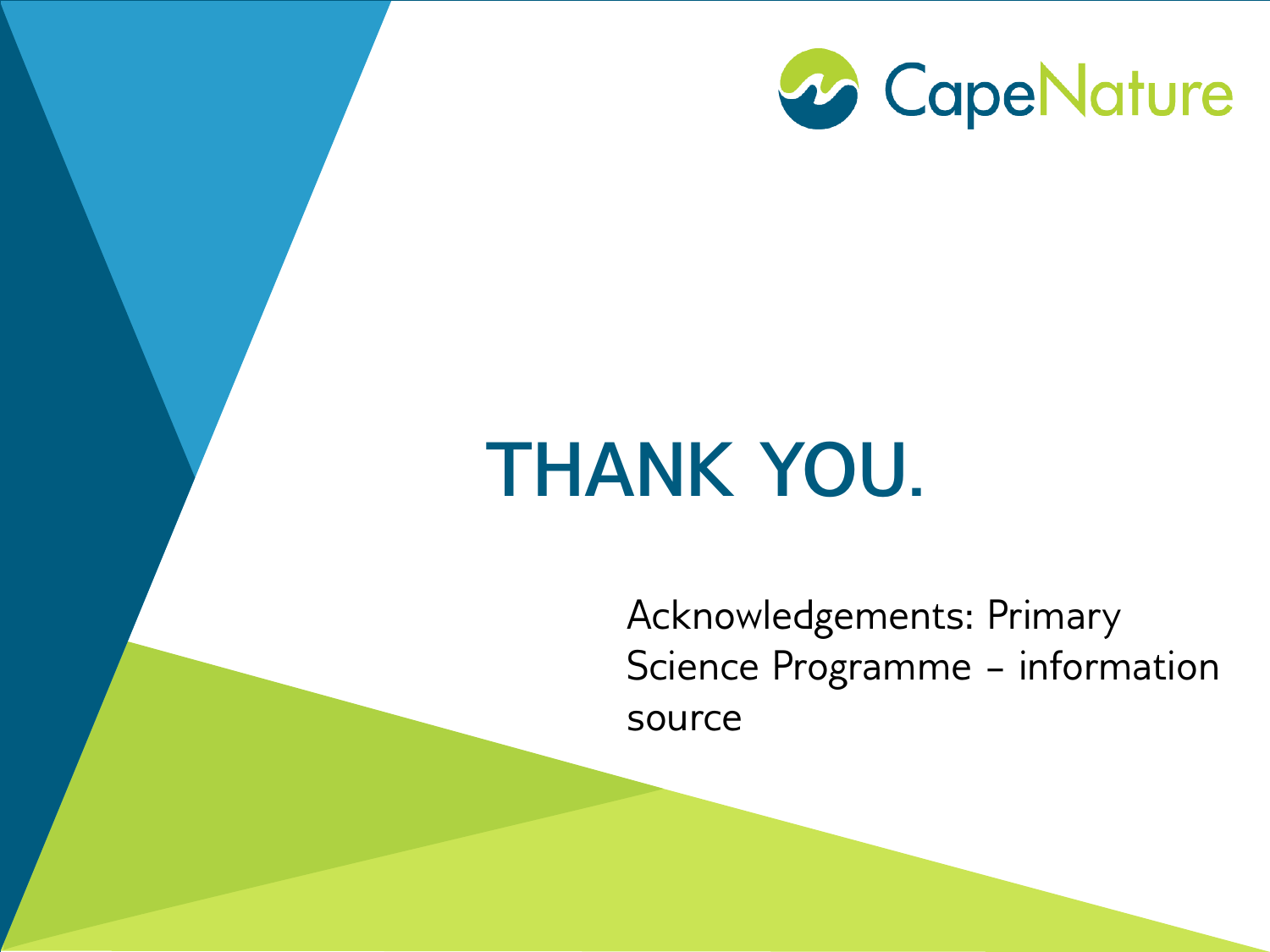

Acknowledgements: Primary Science Programme – information source